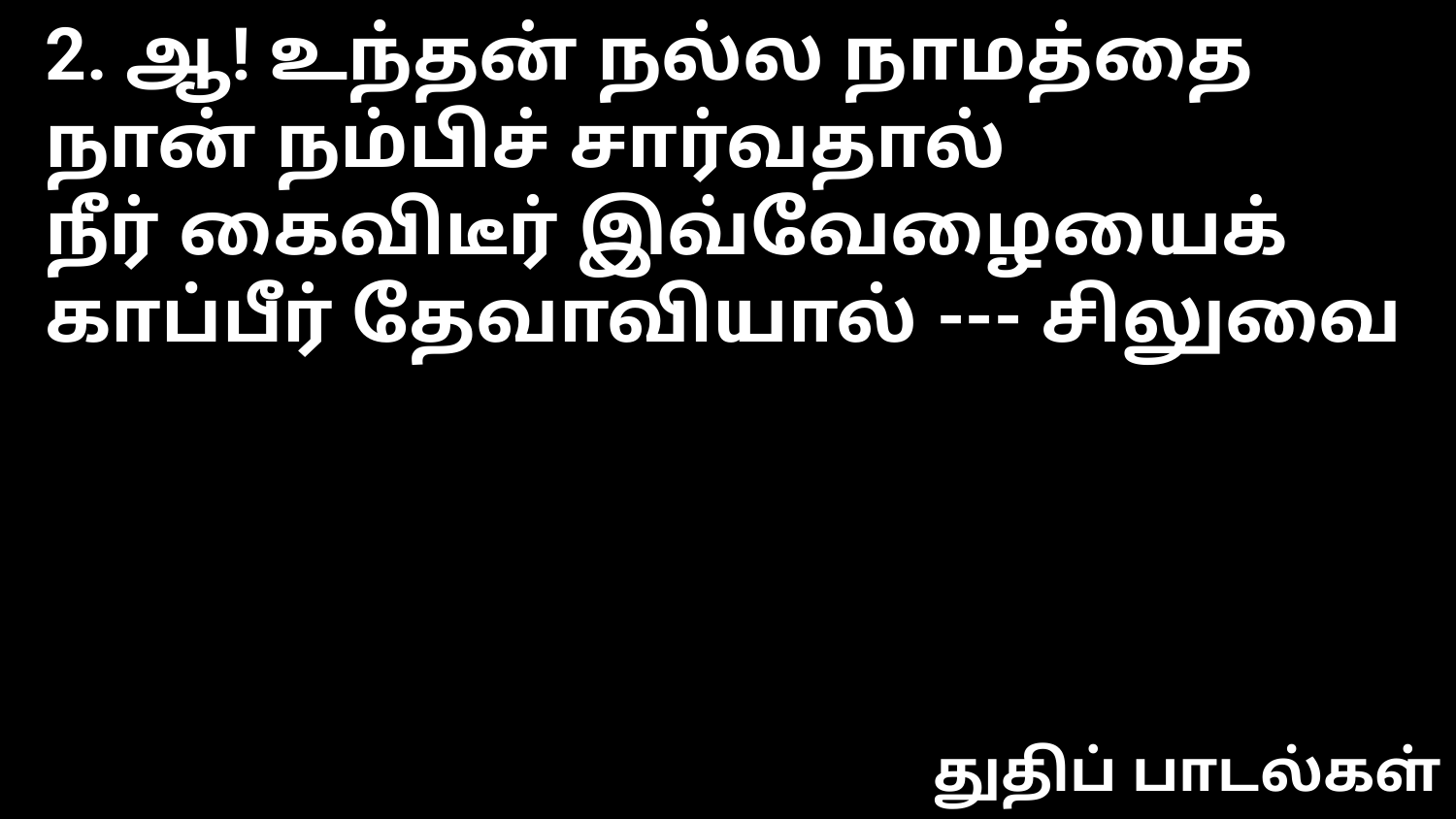

2. ஆ! உந்தன் நல்ல நாமத்தை
நான் நம்பிச் சார்வதால்
நீர் கைவிடீர் இவ்வேழையைக்
காப்பீர் தேவாவியால் --- சிலுவை

துதிப் பாடல்கள்